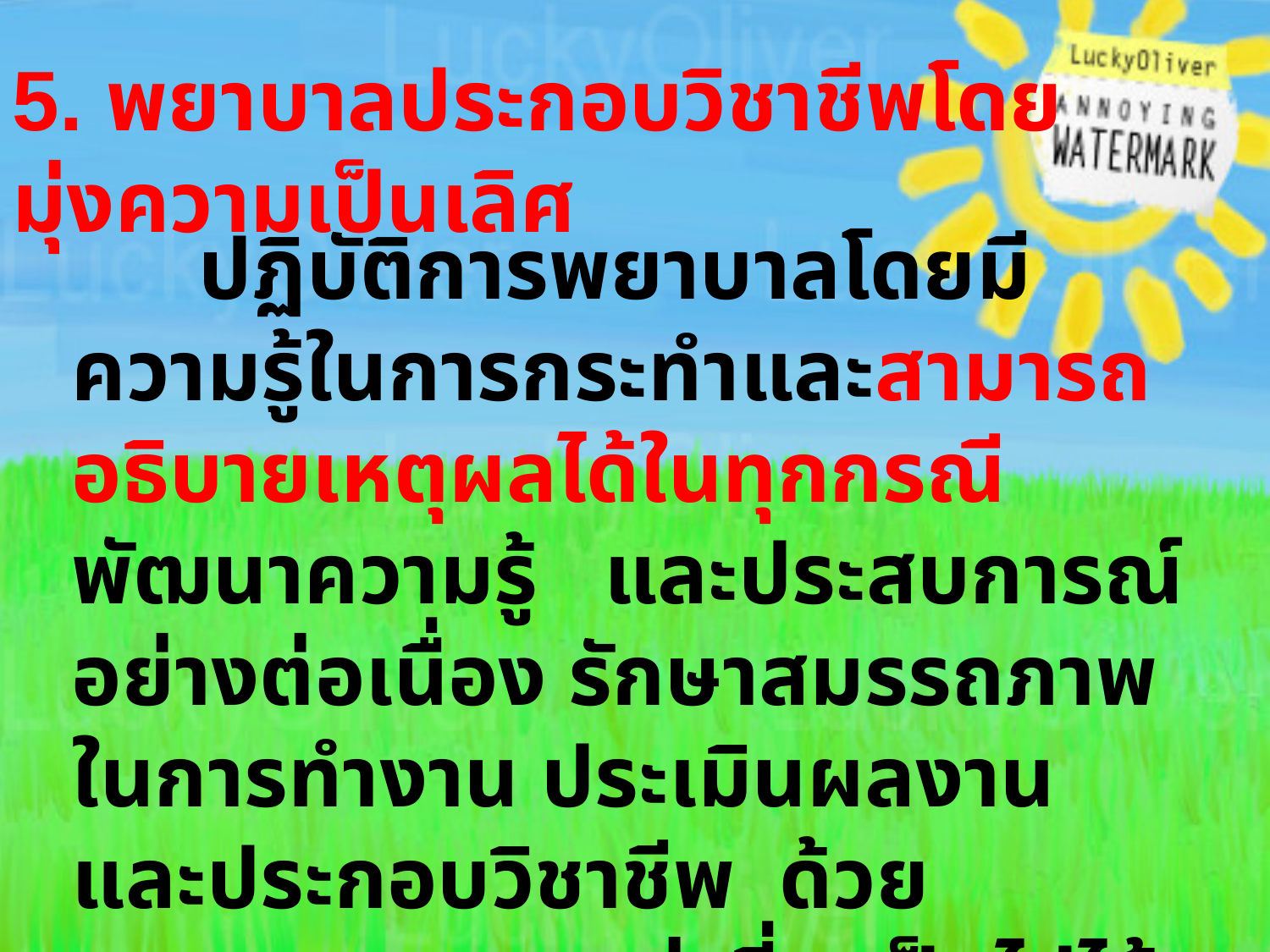

5. พยาบาลประกอบวิชาชีพโดยมุ่งความเป็นเลิศ
	ปฏิบัติการพยาบาลโดยมีความรู้ในการกระทำและสามารถอธิบายเหตุผลได้ในทุกกรณี พัฒนาความรู้   และประสบการณ์อย่างต่อเนื่อง รักษาสมรรถภาพในการทำงาน ประเมินผลงาน และประกอบวิชาชีพ  ด้วยมาตรฐานสูงสุดเท่าที่จะเป็นไปได้